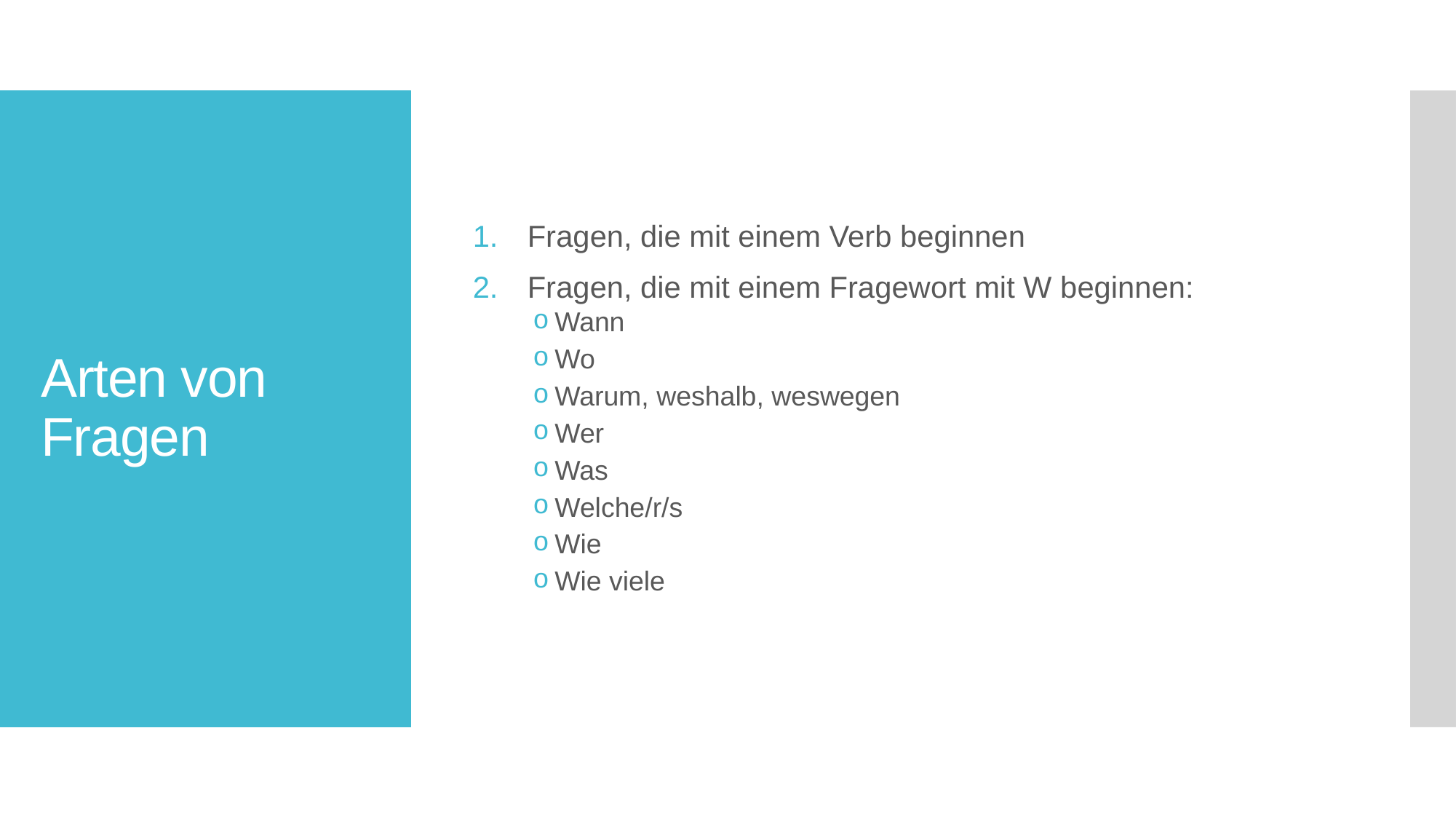

Fragen, die mit einem Verb beginnen
Fragen, die mit einem Fragewort mit W beginnen:
Wann
Wo
Warum, weshalb, weswegen
Wer
Was
Welche/r/s
Wie
Wie viele
# Arten von Fragen